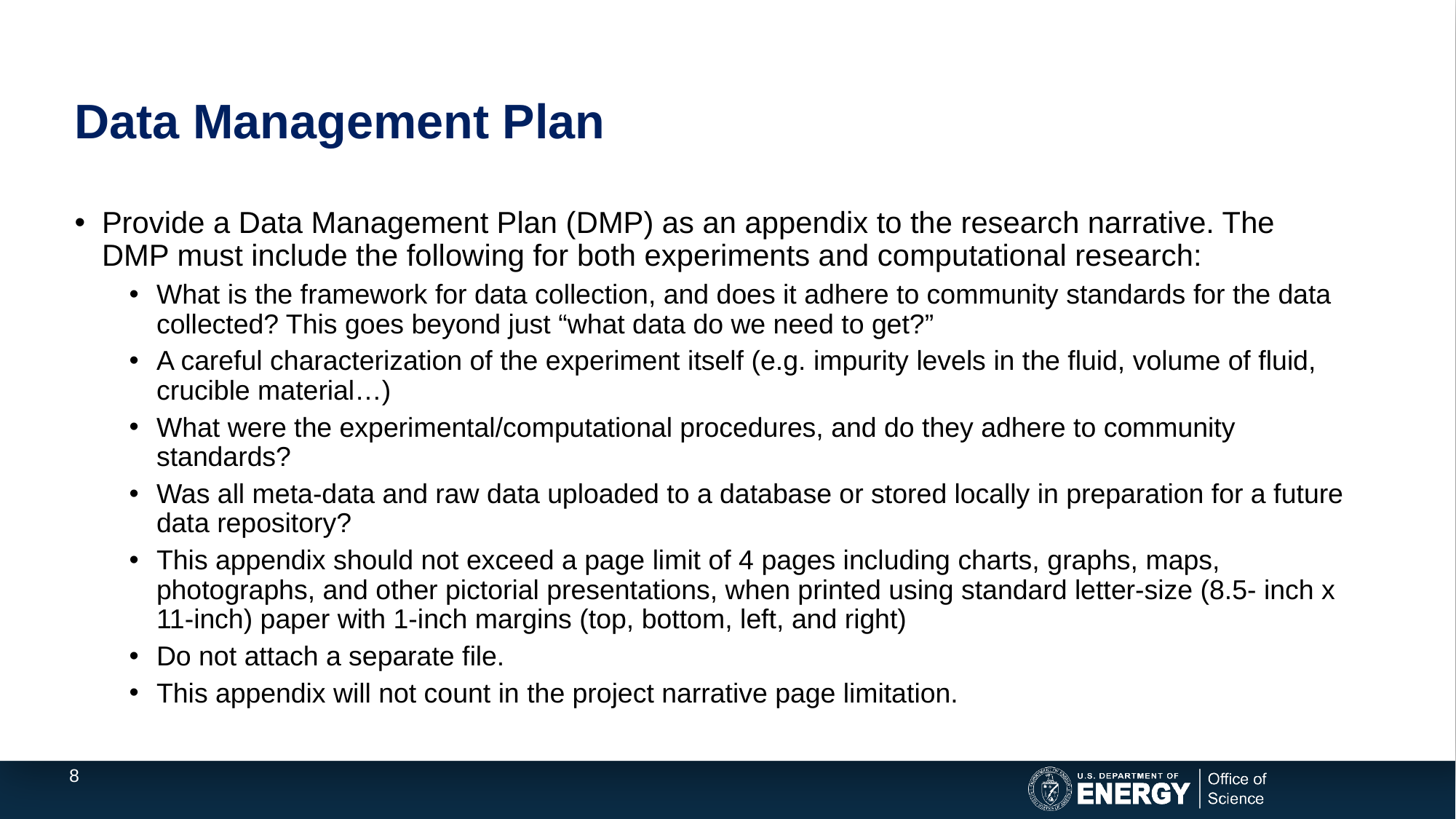

# Data Management Plan
Provide a Data Management Plan (DMP) as an appendix to the research narrative. The DMP must include the following for both experiments and computational research:
What is the framework for data collection, and does it adhere to community standards for the data collected? This goes beyond just “what data do we need to get?”
A careful characterization of the experiment itself (e.g. impurity levels in the fluid, volume of fluid, crucible material…)
What were the experimental/computational procedures, and do they adhere to community standards?
Was all meta-data and raw data uploaded to a database or stored locally in preparation for a future data repository?
This appendix should not exceed a page limit of 4 pages including charts, graphs, maps, photographs, and other pictorial presentations, when printed using standard letter-size (8.5- inch x 11-inch) paper with 1-inch margins (top, bottom, left, and right)
Do not attach a separate file.
This appendix will not count in the project narrative page limitation.
8